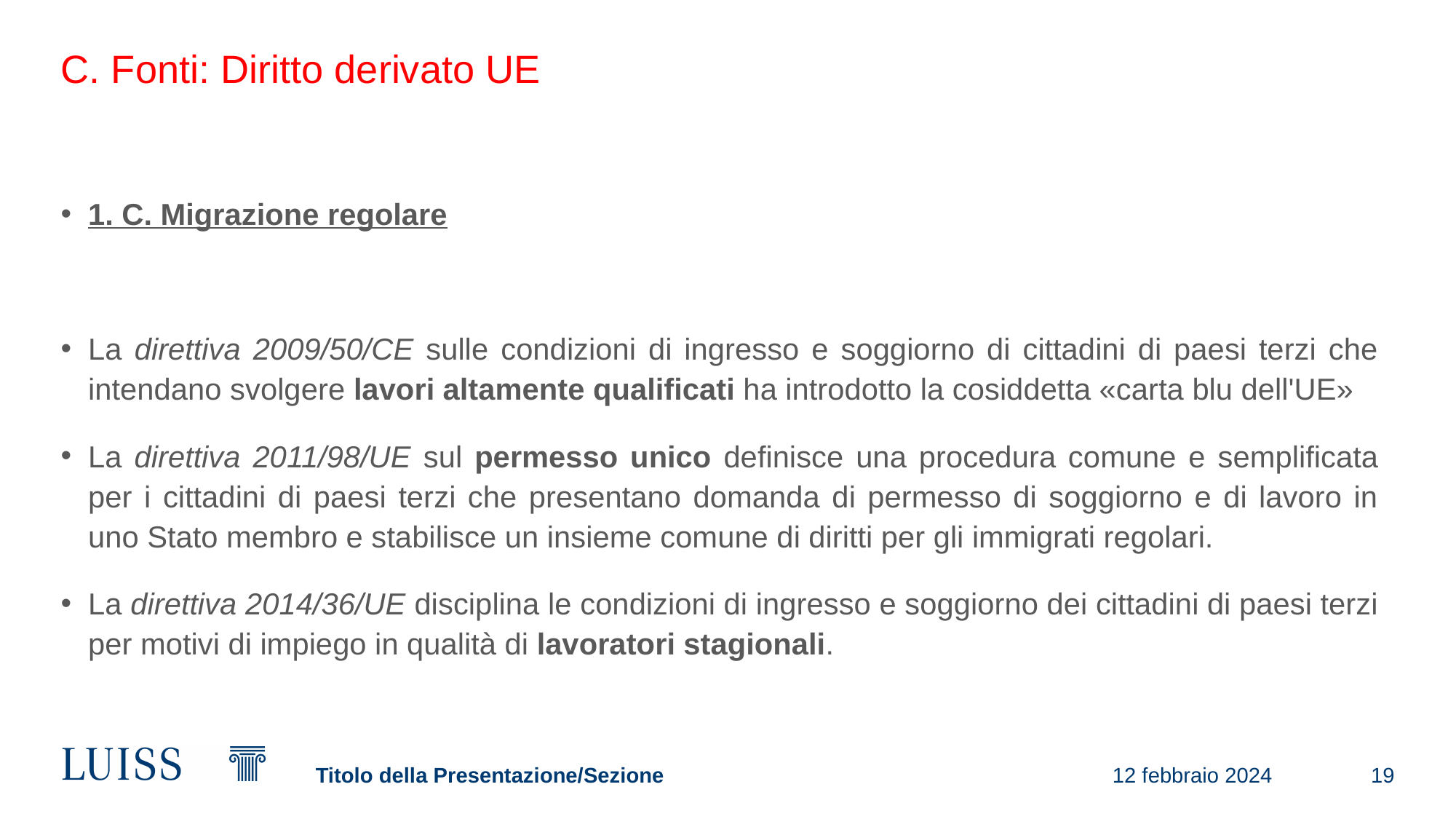

# C. Fonti: Diritto derivato UE
1. C. Migrazione regolare

La direttiva 2009/50/CE sulle condizioni di ingresso e soggiorno di cittadini di paesi terzi che intendano svolgere lavori altamente qualificati ha introdotto la cosiddetta «carta blu dell'UE»
La direttiva 2011/98/UE sul permesso unico definisce una procedura comune e semplificata per i cittadini di paesi terzi che presentano domanda di permesso di soggiorno e di lavoro in uno Stato membro e stabilisce un insieme comune di diritti per gli immigrati regolari.
La direttiva 2014/36/UE disciplina le condizioni di ingresso e soggiorno dei cittadini di paesi terzi per motivi di impiego in qualità di lavoratori stagionali.
Titolo della Presentazione/Sezione
12 febbraio 2024
19